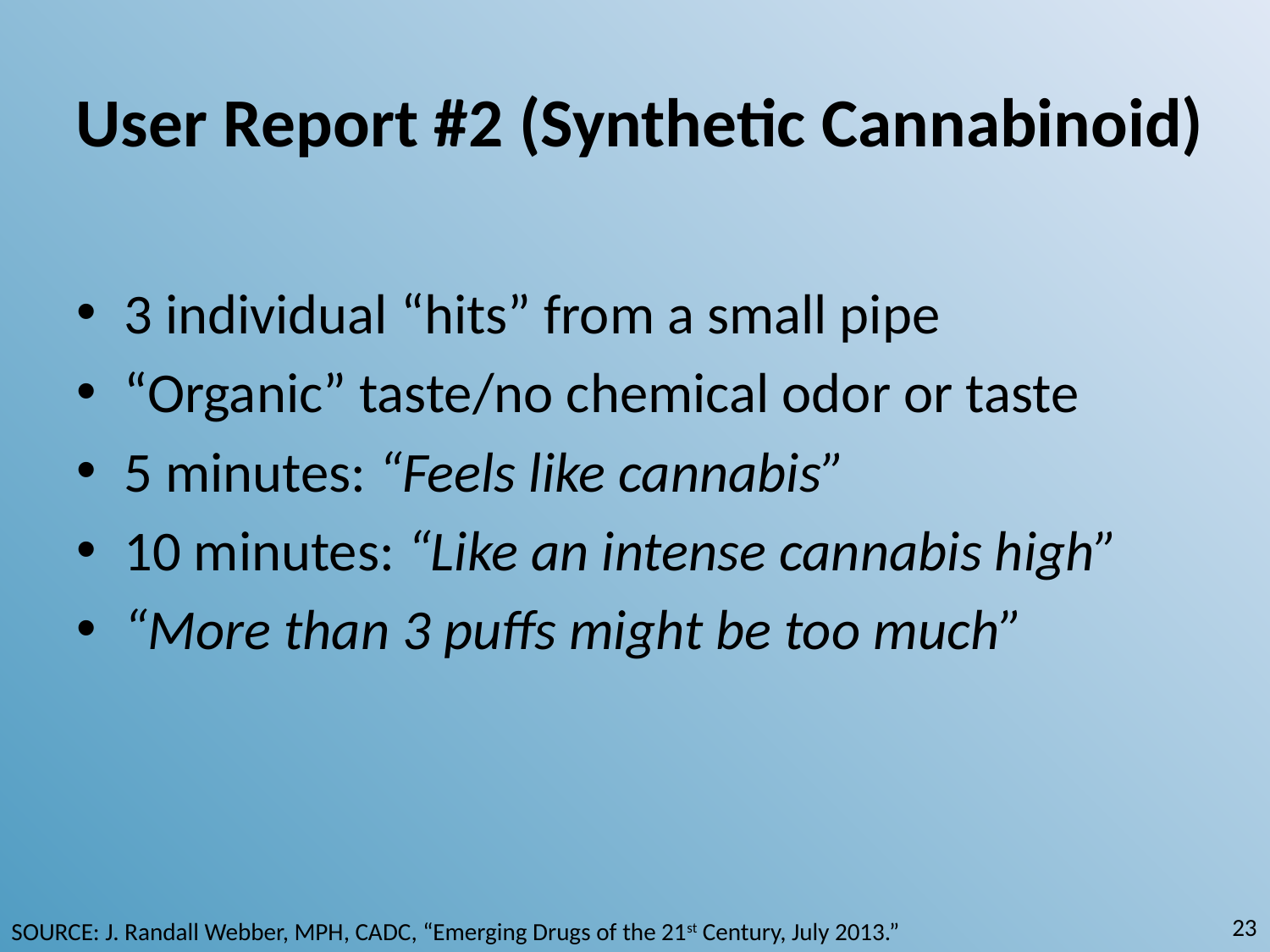

# User Report #2 (Synthetic Cannabinoid)
3 individual “hits” from a small pipe
“Organic” taste/no chemical odor or taste
5 minutes: “Feels like cannabis”
10 minutes: “Like an intense cannabis high”
“More than 3 puffs might be too much”

23
SOURCE: J. Randall Webber, MPH, CADC, “Emerging Drugs of the 21st Century, July 2013.”